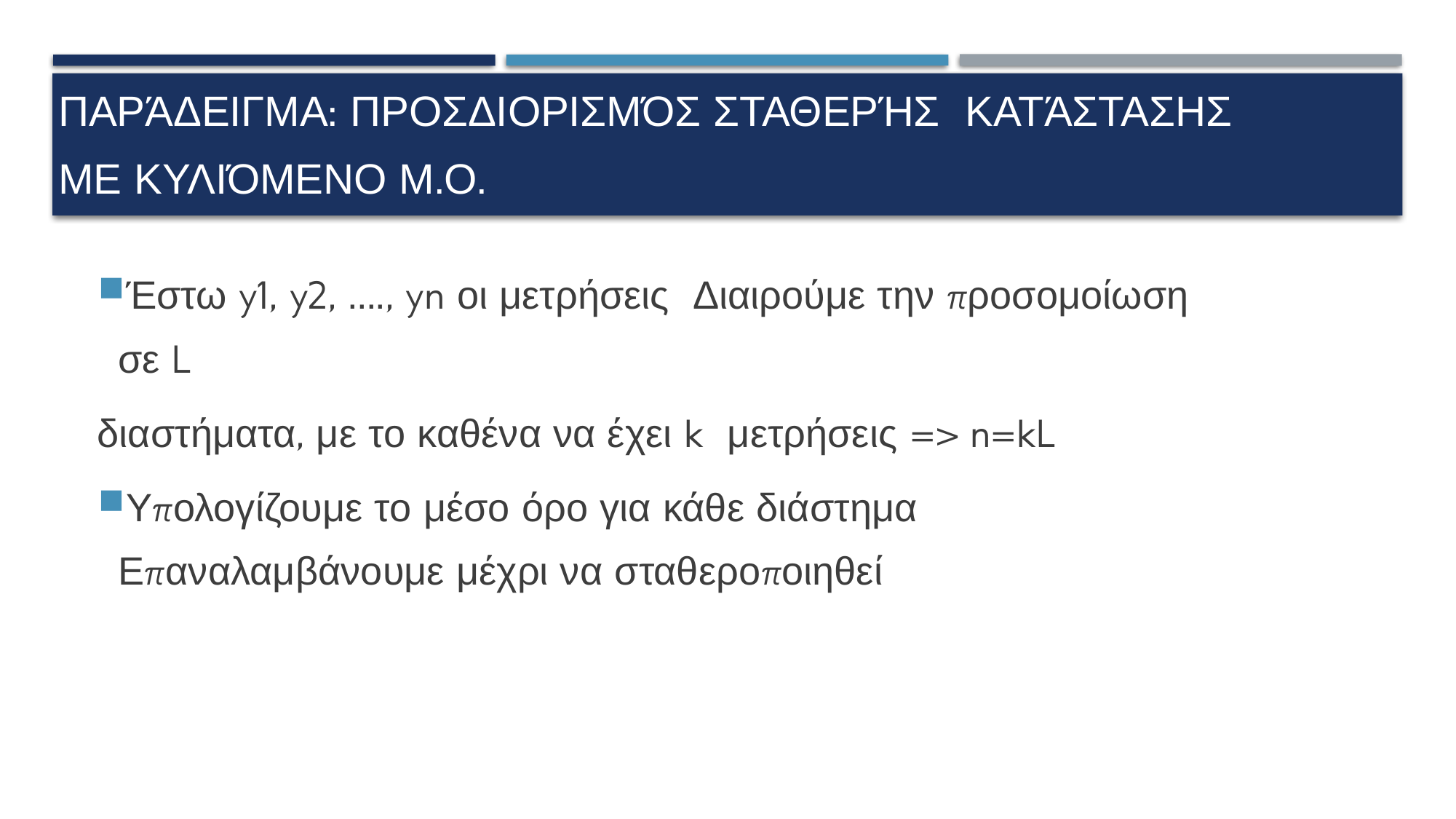

# Παράδειγμα: Προσδιορισμός σταθερής  κατάστασης με κυλιόμενο Μ.Ο.
Έστω y1, y2, ...., yn οι μετρήσεις  Διαιρούμε την προσομοίωση σε L
διαστήματα, με το καθένα να έχει k  μετρήσεις => n=kL
Υπολογίζουμε το μέσο όρο για κάθε διάστημα  Επαναλαμβάνουμε μέχρι να σταθεροποιηθεί
16